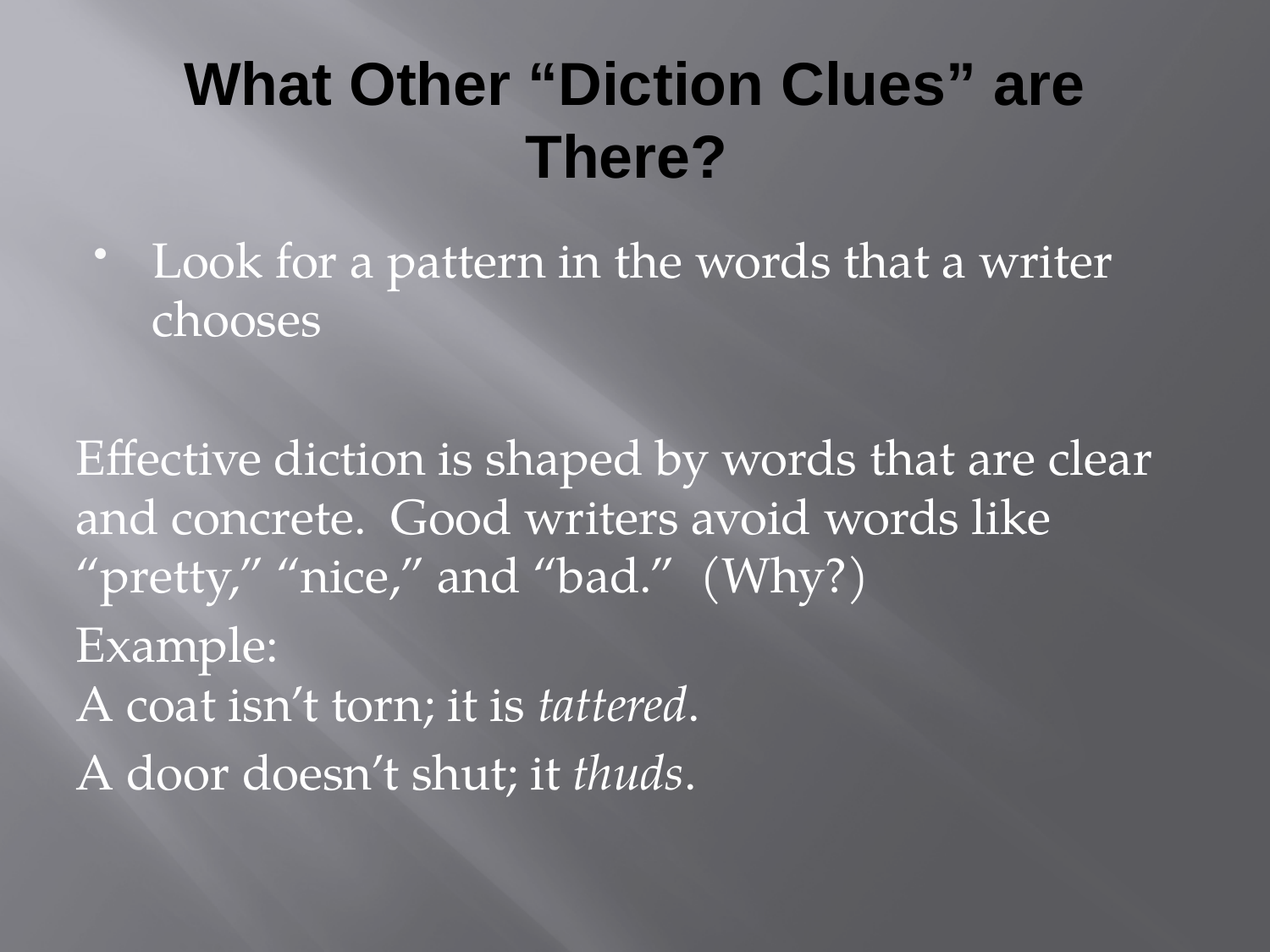

# What Other “Diction Clues” are There?
Look for a pattern in the words that a writer chooses

Effective diction is shaped by words that are clear and concrete.  Good writers avoid words like “pretty,” “nice,” and “bad.”  (Why?)
Example:
A coat isn’t torn; it is tattered.
A door doesn’t shut; it thuds.